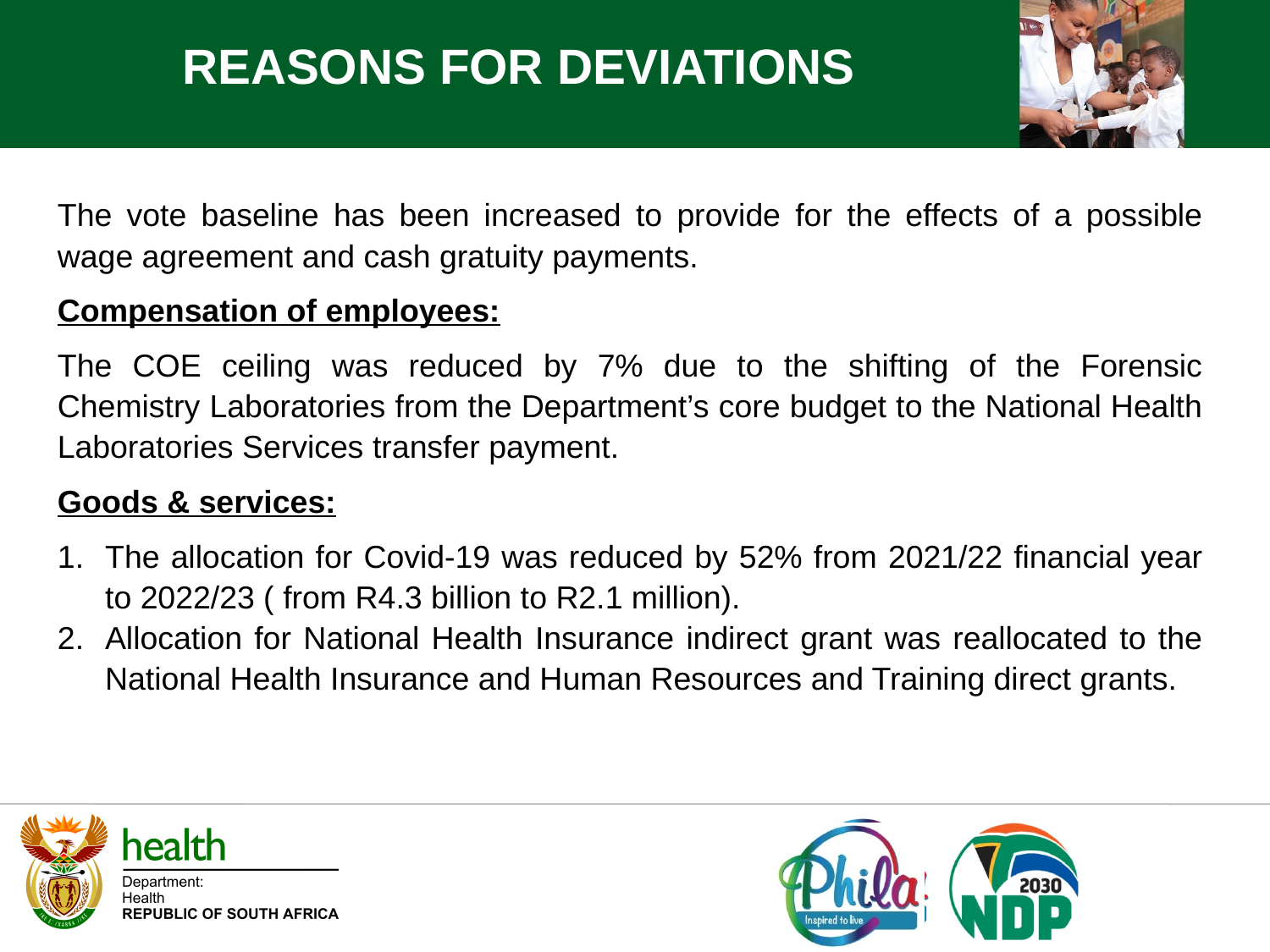

REASONS FOR DEVIATIONS
The vote baseline has been increased to provide for the effects of a possible wage agreement and cash gratuity payments.
Compensation of employees:
The COE ceiling was reduced by 7% due to the shifting of the Forensic Chemistry Laboratories from the Department’s core budget to the National Health Laboratories Services transfer payment.
Goods & services:
The allocation for Covid-19 was reduced by 52% from 2021/22 financial year to 2022/23 ( from R4.3 billion to R2.1 million).
Allocation for National Health Insurance indirect grant was reallocated to the National Health Insurance and Human Resources and Training direct grants.